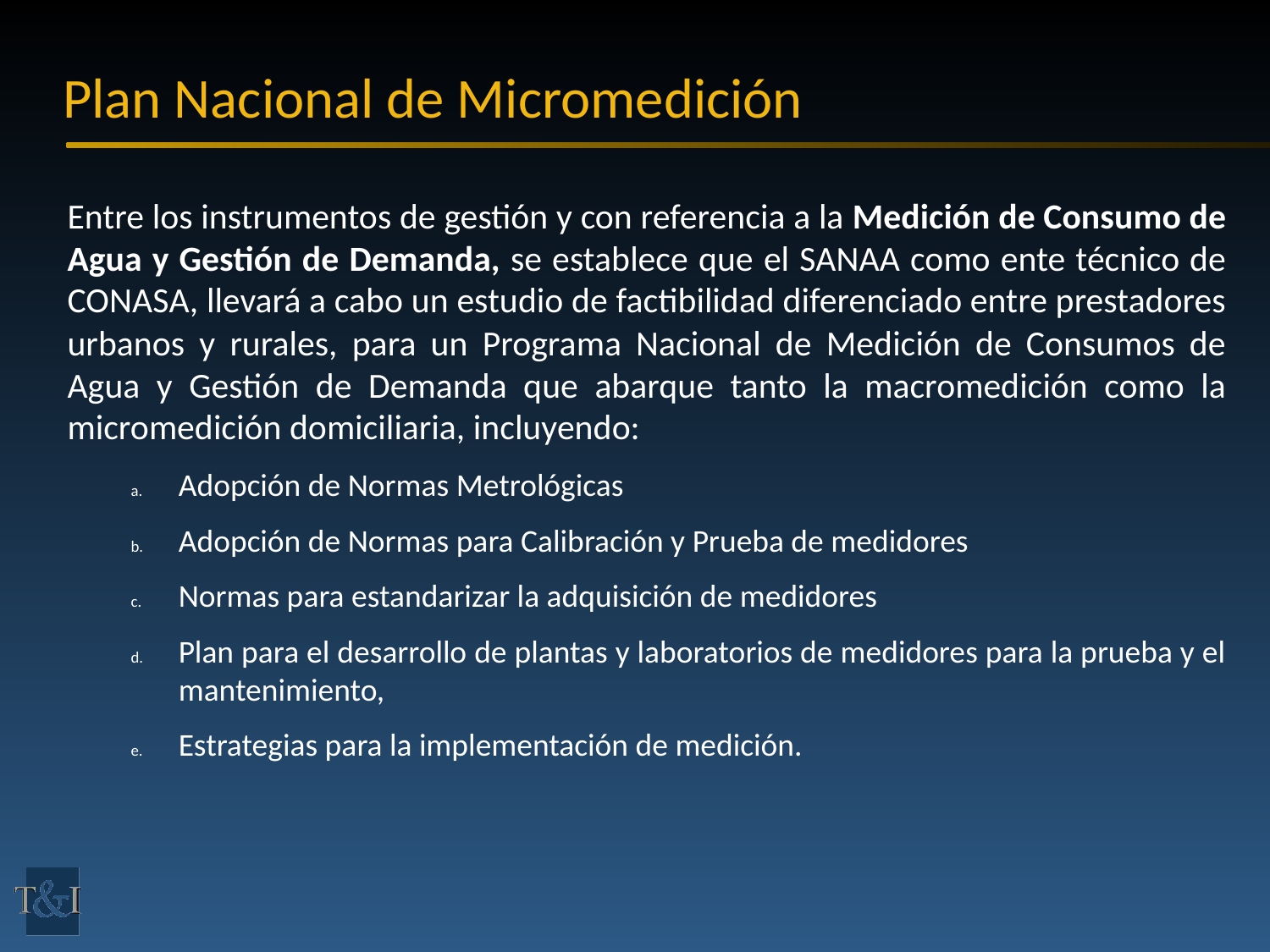

# Plan Nacional de Micromedición
Entre los instrumentos de gestión y con referencia a la Medición de Consumo de Agua y Gestión de Demanda, se establece que el SANAA como ente técnico de CONASA, llevará a cabo un estudio de factibilidad diferenciado entre prestadores urbanos y rurales, para un Programa Nacional de Medición de Consumos de Agua y Gestión de Demanda que abarque tanto la macromedición como la micromedición domiciliaria, incluyendo:
Adopción de Normas Metrológicas
Adopción de Normas para Calibración y Prueba de medidores
Normas para estandarizar la adquisición de medidores
Plan para el desarrollo de plantas y laboratorios de medidores para la prueba y el mantenimiento,
Estrategias para la implementación de medición.